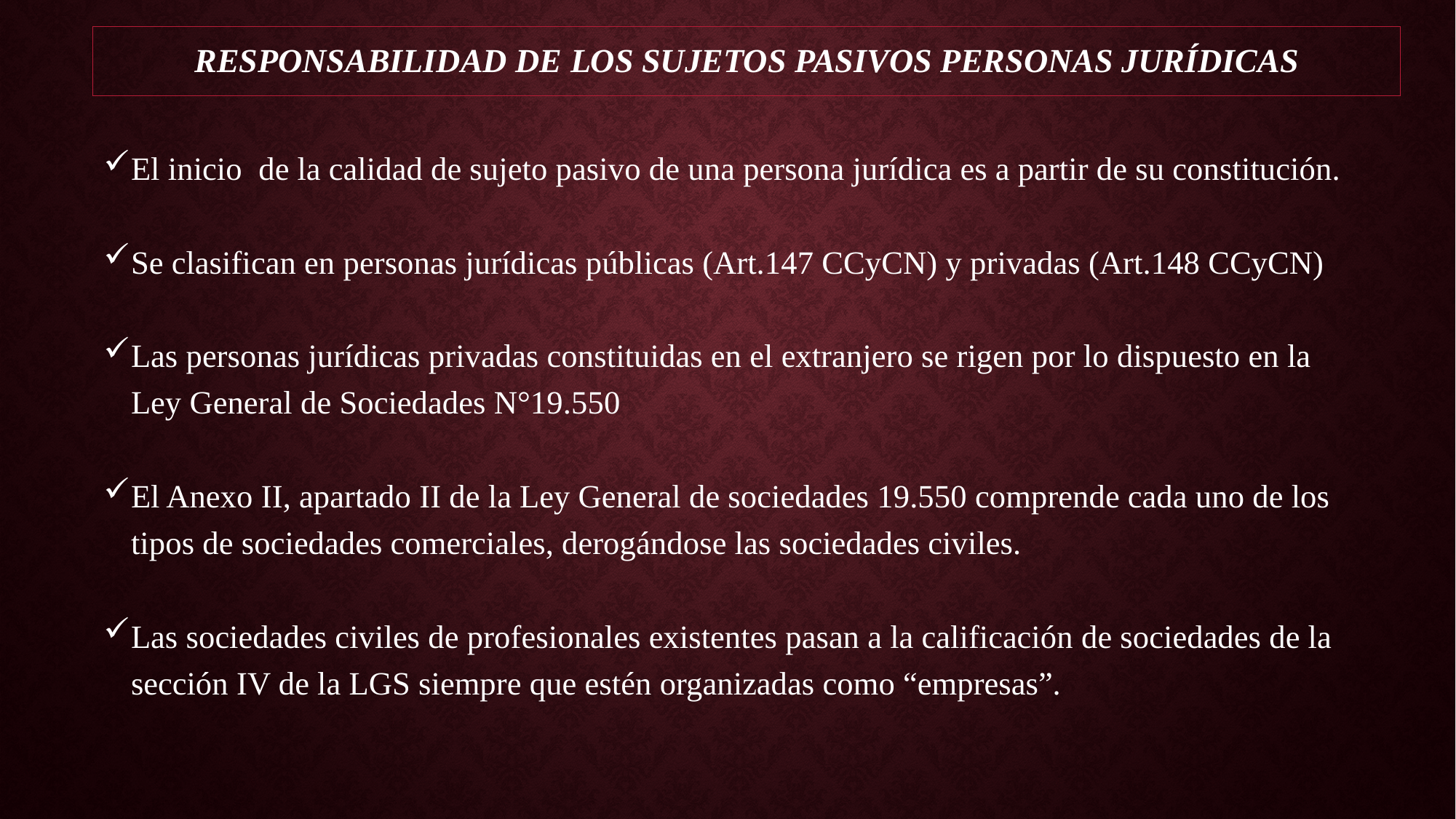

# Responsabilidad de los sujetos pasivos Personas Jurídicas

El inicio  de la calidad de sujeto pasivo de una persona jurídica es a partir de su constitución.

Se clasifican en personas jurídicas públicas (Art.147 CCyCN) y privadas (Art.148 CCyCN)

Las personas jurídicas privadas constituidas en el extranjero se rigen por lo dispuesto en la Ley General de Sociedades N°19.550

El Anexo II, apartado II de la Ley General de sociedades 19.550 comprende cada uno de los tipos de sociedades comerciales, derogándose las sociedades civiles.

Las sociedades civiles de profesionales existentes pasan a la calificación de sociedades de la sección IV de la LGS siempre que estén organizadas como “empresas”.